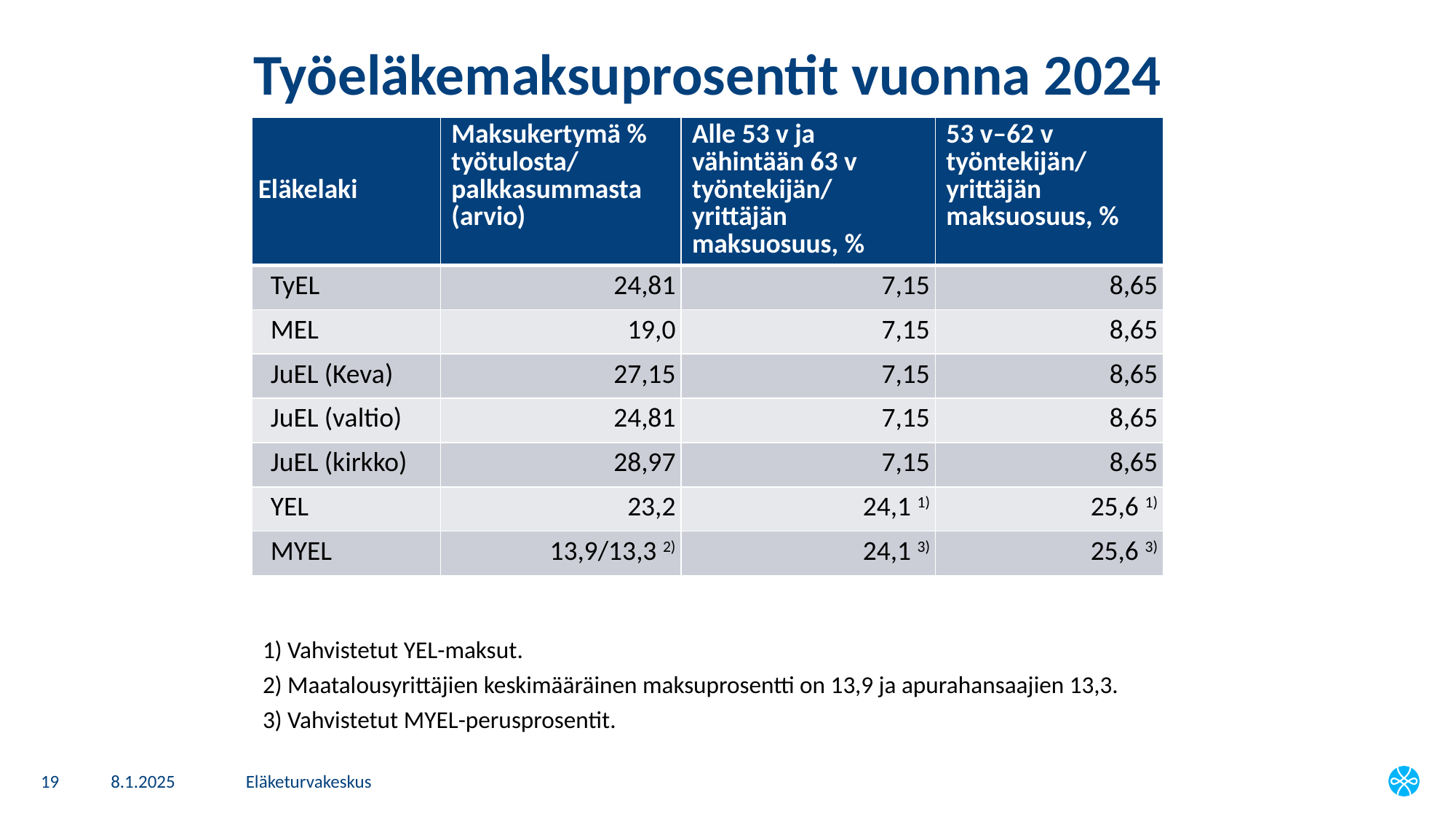

# Työeläkemaksuprosentit vuonna 2024
| Eläkelaki | Maksukertymä % työtulosta/ palkkasummasta (arvio) | Alle 53 v ja vähintään 63 v työntekijän/ yrittäjän maksuosuus, % | 53 v–62 v työntekijän/ yrittäjän maksuosuus, % |
| --- | --- | --- | --- |
| TyEL | 24,81 | 7,15 | 8,65 |
| MEL | 19,0 | 7,15 | 8,65 |
| JuEL (Keva) | 27,15 | 7,15 | 8,65 |
| JuEL (valtio) | 24,81 | 7,15 | 8,65 |
| JuEL (kirkko) | 28,97 | 7,15 | 8,65 |
| YEL | 23,2 | 24,1 1) | 25,6 1) |
| MYEL | 13,9/13,3 2) | 24,1 3) | 25,6 3) |
1) Vahvistetut YEL-maksut.
2) Maatalousyrittäjien keskimääräinen maksuprosentti on 13,9 ja apurahansaajien 13,3.
3) Vahvistetut MYEL-perusprosentit.
19
8.1.2025
Eläketurvakeskus